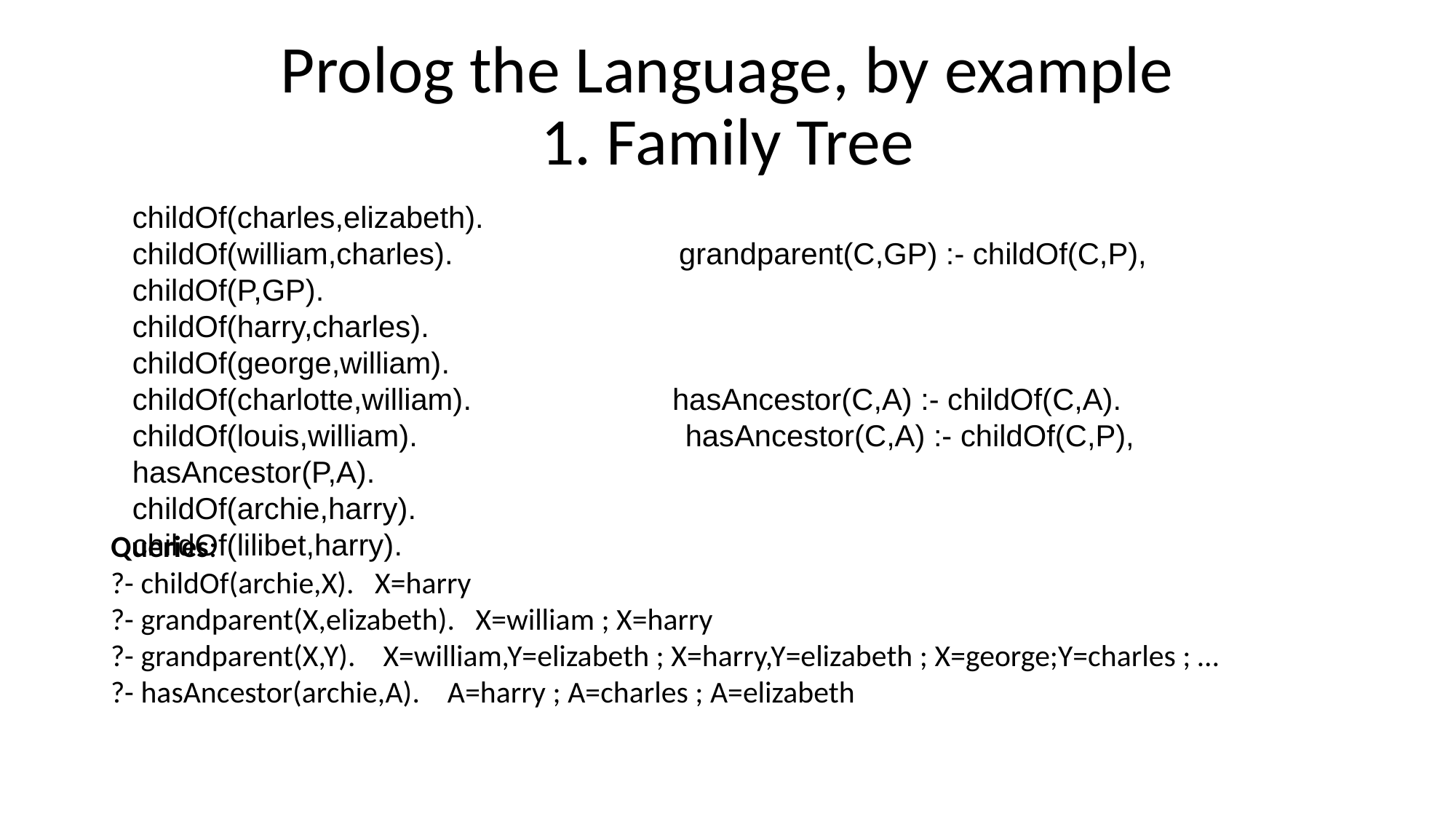

# Prolog the Language, by example 1. Family Tree
childOf(charles,elizabeth).
childOf(william,charles).                           grandparent(C,GP) :- childOf(C,P), childOf(P,GP).
childOf(harry,charles).
childOf(george,william).
childOf(charlotte,william).                        hasAncestor(C,A) :- childOf(C,A).
childOf(louis,william).                                hasAncestor(C,A) :- childOf(C,P), hasAncestor(P,A).
childOf(archie,harry).
childOf(lilibet,harry).
Queries:
?- childOf(archie,X).   X=harry
?- grandparent(X,elizabeth).   X=william ; X=harry
?- grandparent(X,Y).    X=william,Y=elizabeth ; X=harry,Y=elizabeth ; X=george;Y=charles ; …
?- hasAncestor(archie,A).    A=harry ; A=charles ; A=elizabeth